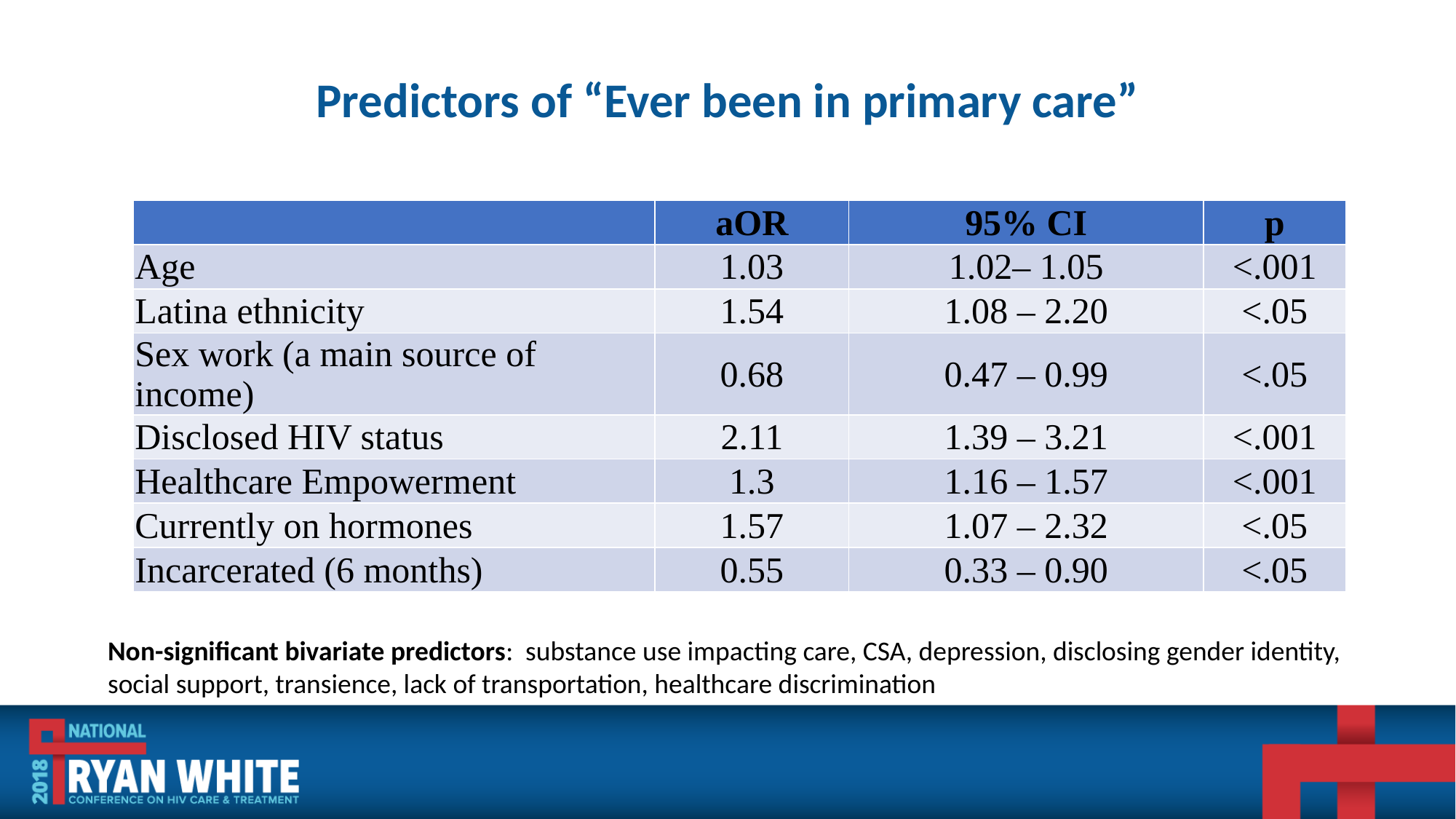

# Predictors of “Ever been in primary care”
|  | aOR | 95% CI | p |
| --- | --- | --- | --- |
| Age | 1.03 | 1.02– 1.05 | <.001 |
| Latina ethnicity | 1.54 | 1.08 – 2.20 | <.05 |
| Sex work (a main source of income) | 0.68 | 0.47 – 0.99 | <.05 |
| Disclosed HIV status | 2.11 | 1.39 – 3.21 | <.001 |
| Healthcare Empowerment | 1.3 | 1.16 – 1.57 | <.001 |
| Currently on hormones | 1.57 | 1.07 – 2.32 | <.05 |
| Incarcerated (6 months) | 0.55 | 0.33 – 0.90 | <.05 |
Non-significant bivariate predictors:  substance use impacting care, CSA, depression, disclosing gender identity, social support, transience, lack of transportation, healthcare discrimination